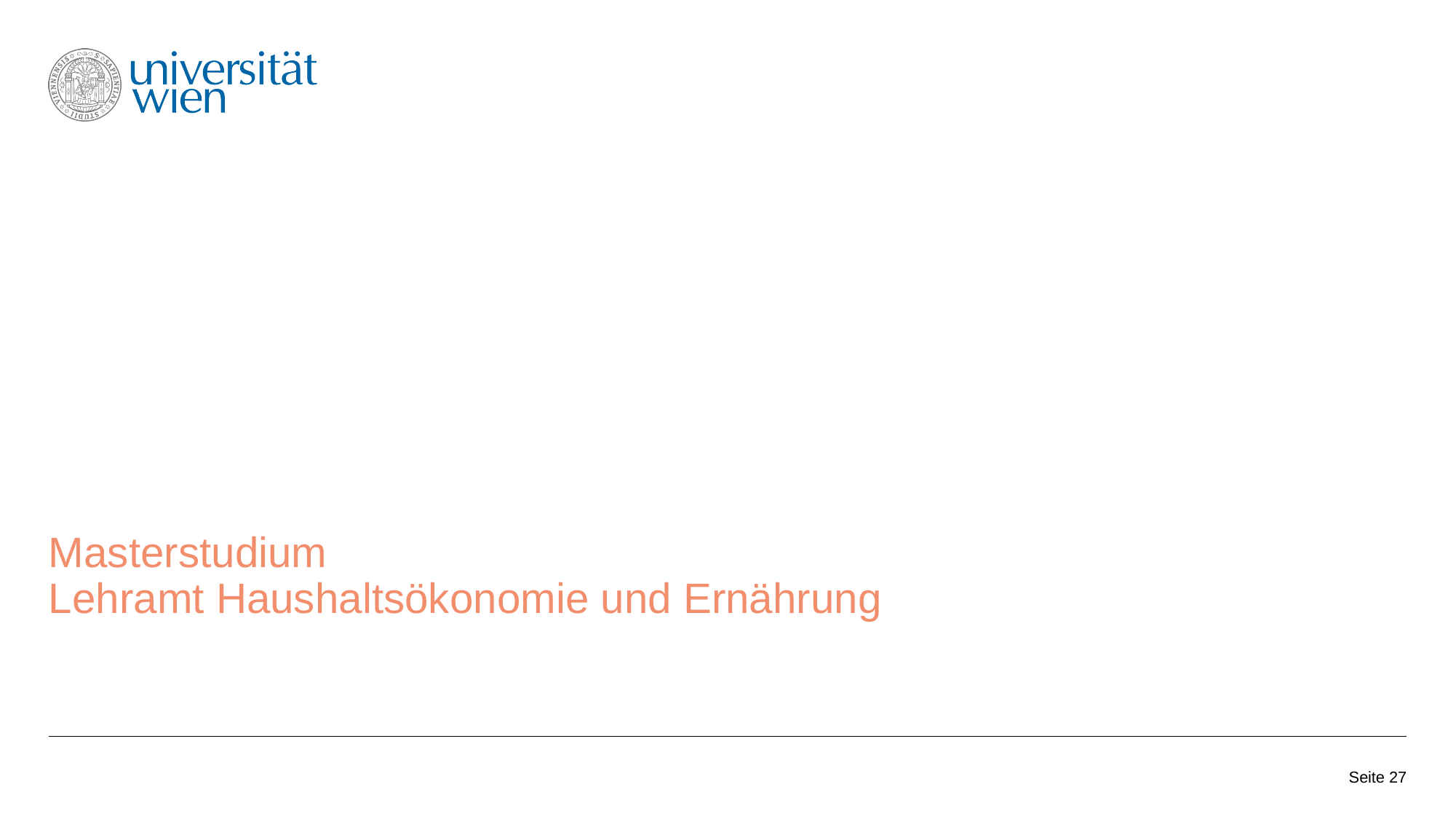

# Masterstudium Lehramt Haushaltsökonomie und Ernährung

Seite 27